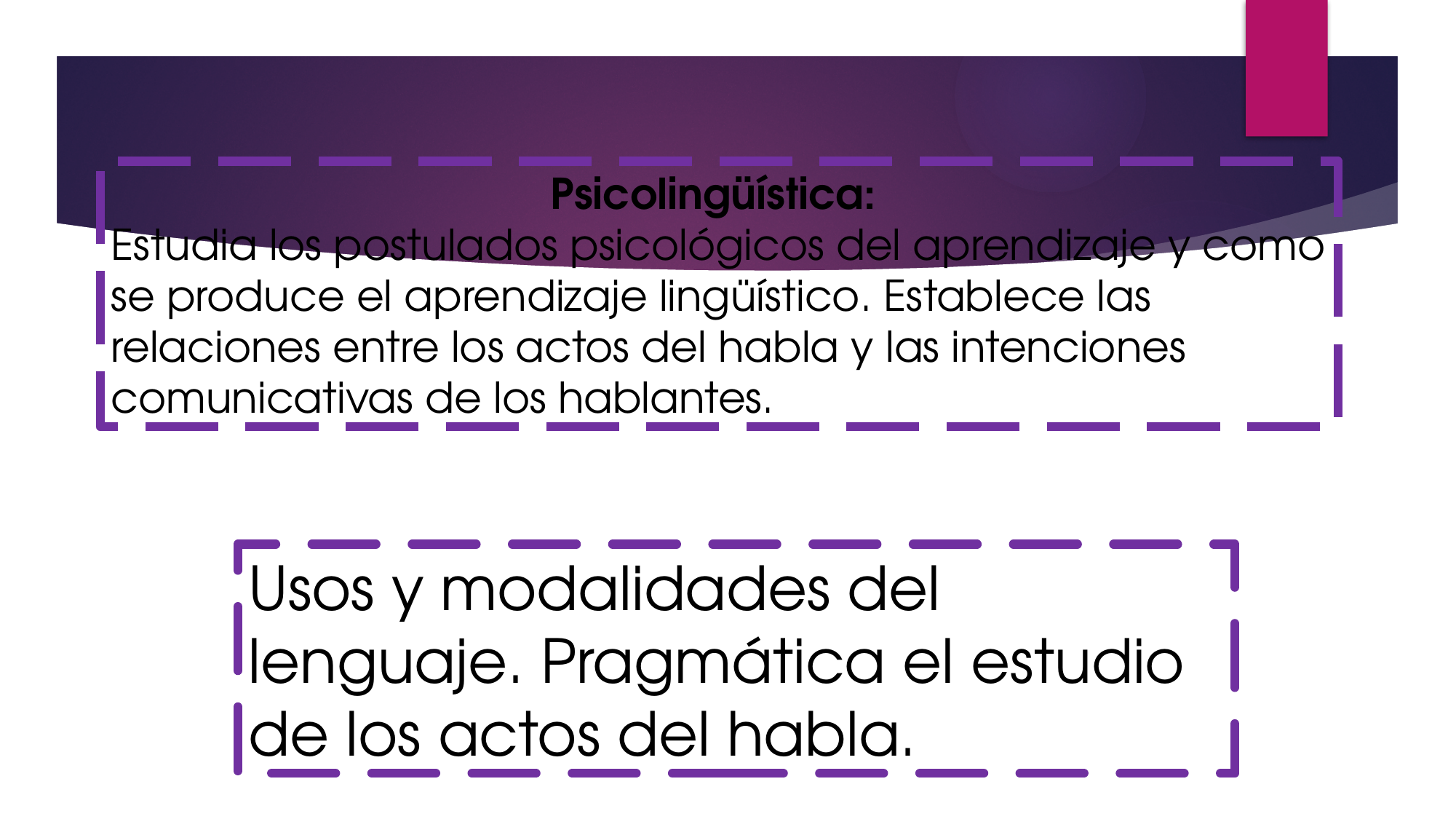

Psicolingüística:
Estudia los postulados psicológicos del aprendizaje y como se produce el aprendizaje lingüístico. Establece las relaciones entre los actos del habla y las intenciones comunicativas de los hablantes.
Usos y modalidades del lenguaje. Pragmática el estudio de los actos del habla.